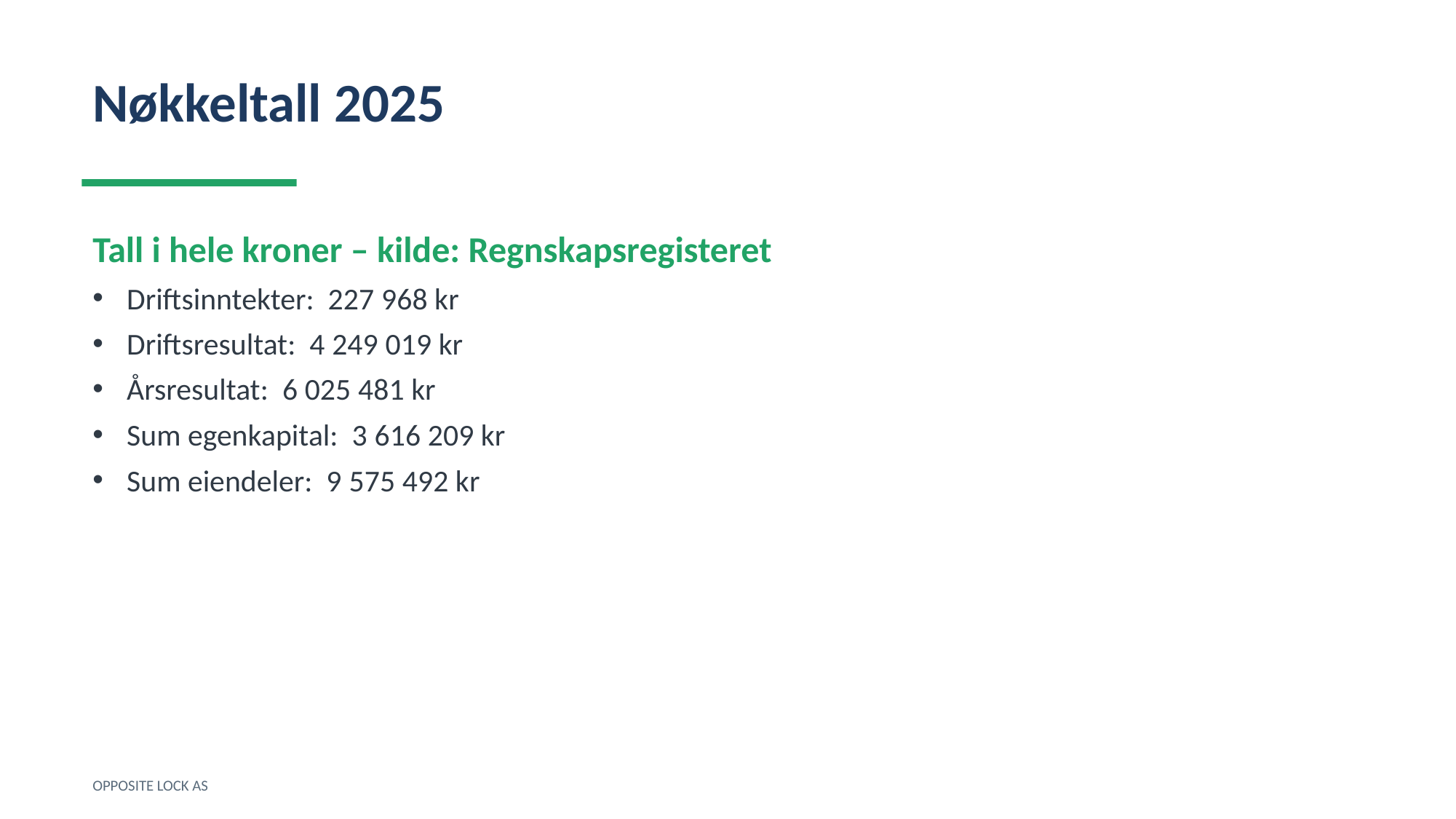

Nøkkeltall 2025

Tall i hele kroner – kilde: Regnskapsregisteret
Driftsinntekter:  227 968 kr
Driftsresultat:  4 249 019 kr
Årsresultat:  6 025 481 kr
Sum egenkapital:  3 616 209 kr
Sum eiendeler:  9 575 492 kr
OPPOSITE LOCK AS